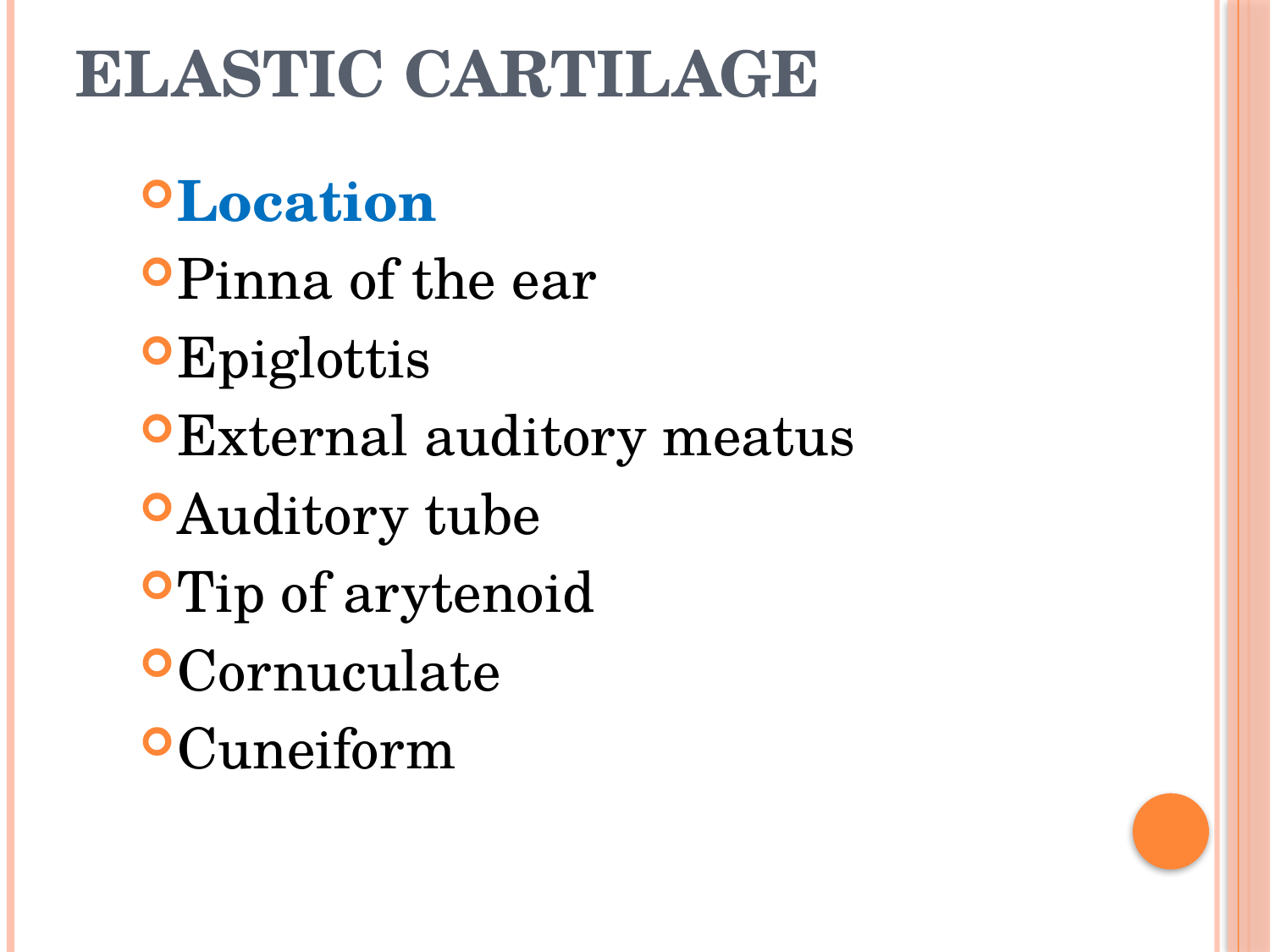

# ELASTIC CARTILAGE
Location
Pinna of the ear
Epiglottis
External auditory meatus
Auditory tube
Tip of arytenoid
Cornuculate
Cuneiform